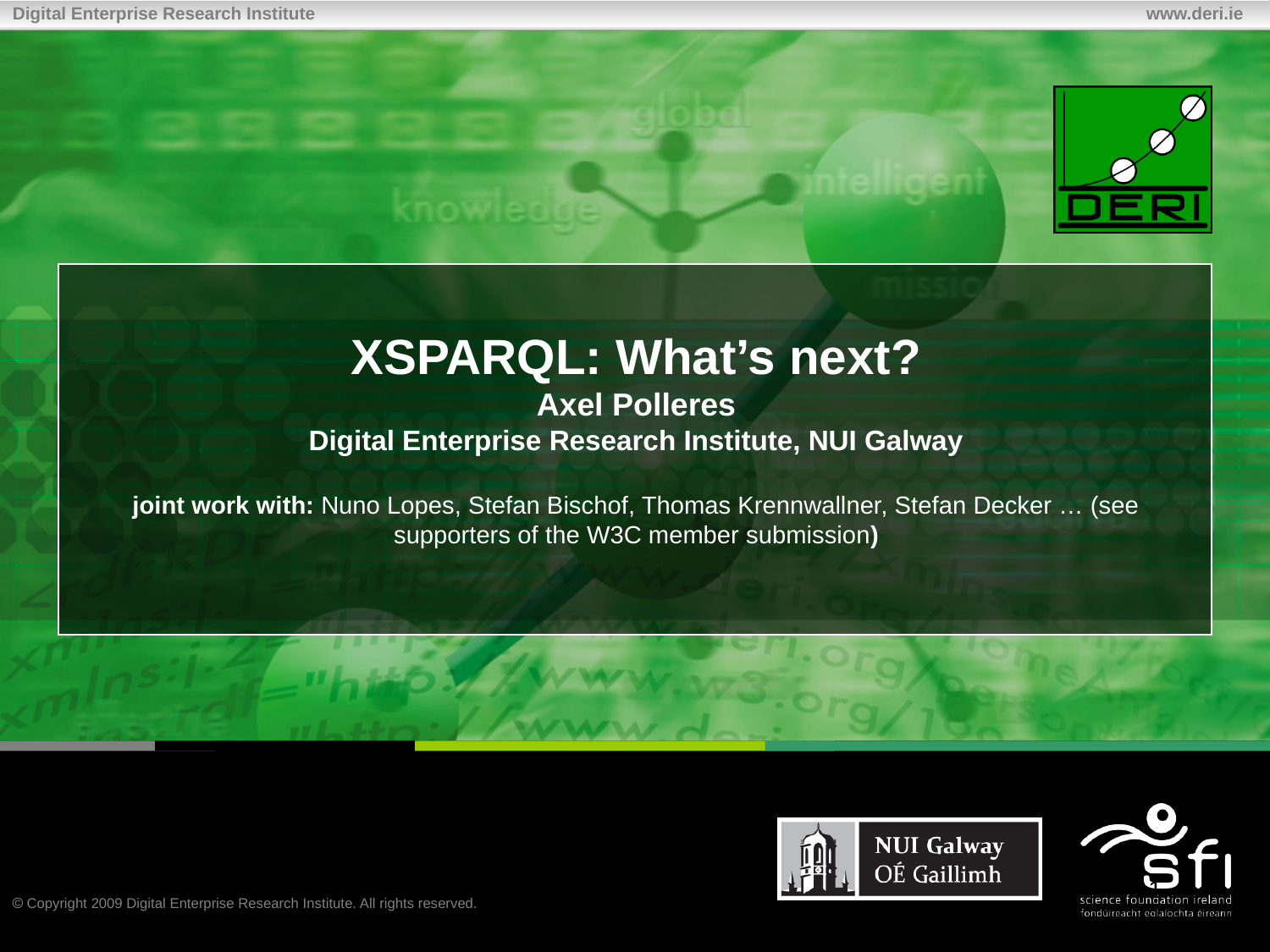

# XSPARQL: What’s next? Axel Polleres Digital Enterprise Research Institute, NUI Galway joint work with: Nuno Lopes, Stefan Bischof, Thomas Krennwallner, Stefan Decker … (see supporters of the W3C member submission)
1